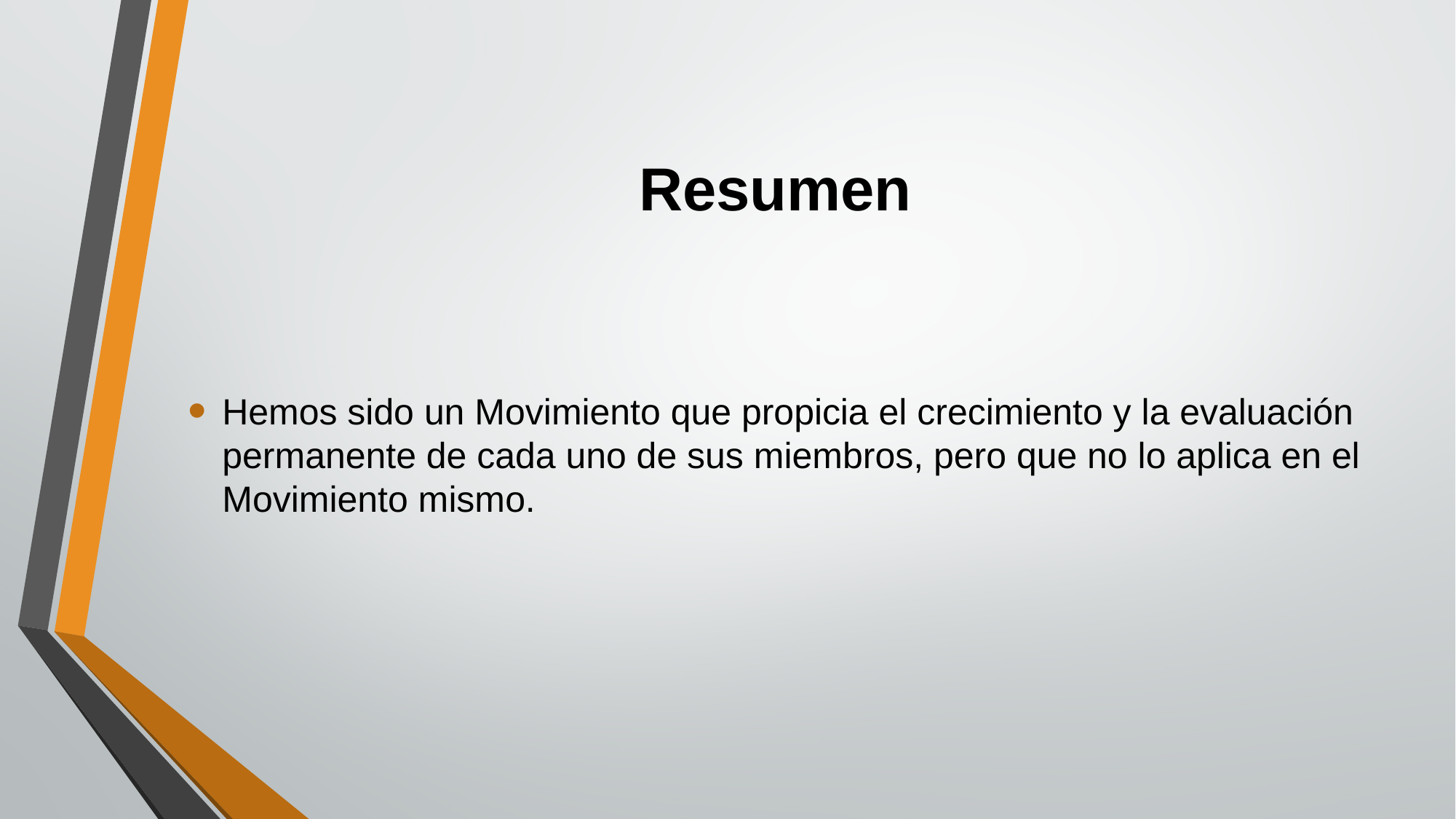

# Resumen
Hemos sido un Movimiento que propicia el crecimiento y la evaluación permanente de cada uno de sus miembros, pero que no lo aplica en el Movimiento mismo.